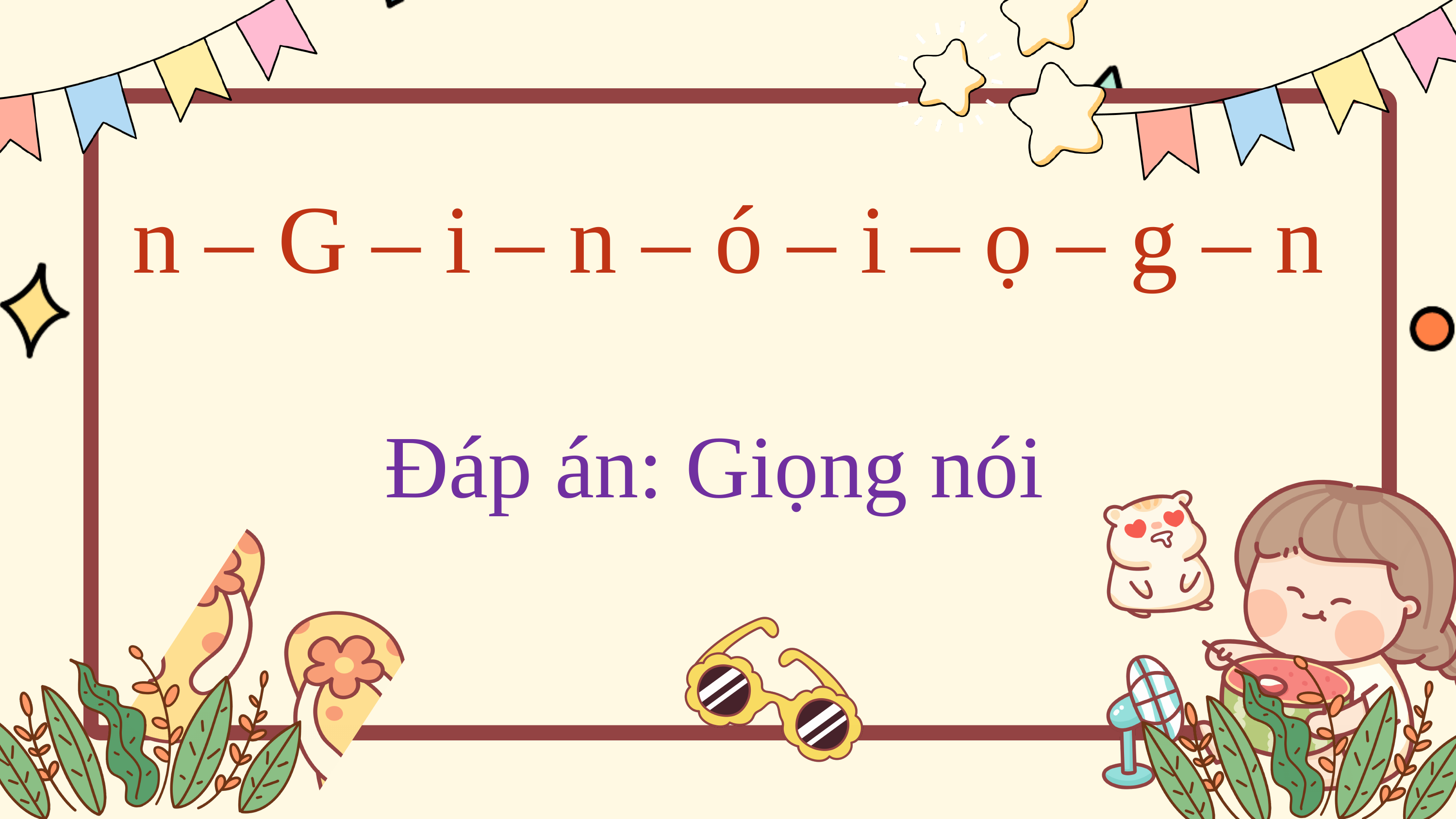

n – G – i – n – ó – i – ọ – g – n
Đáp án: Giọng nói